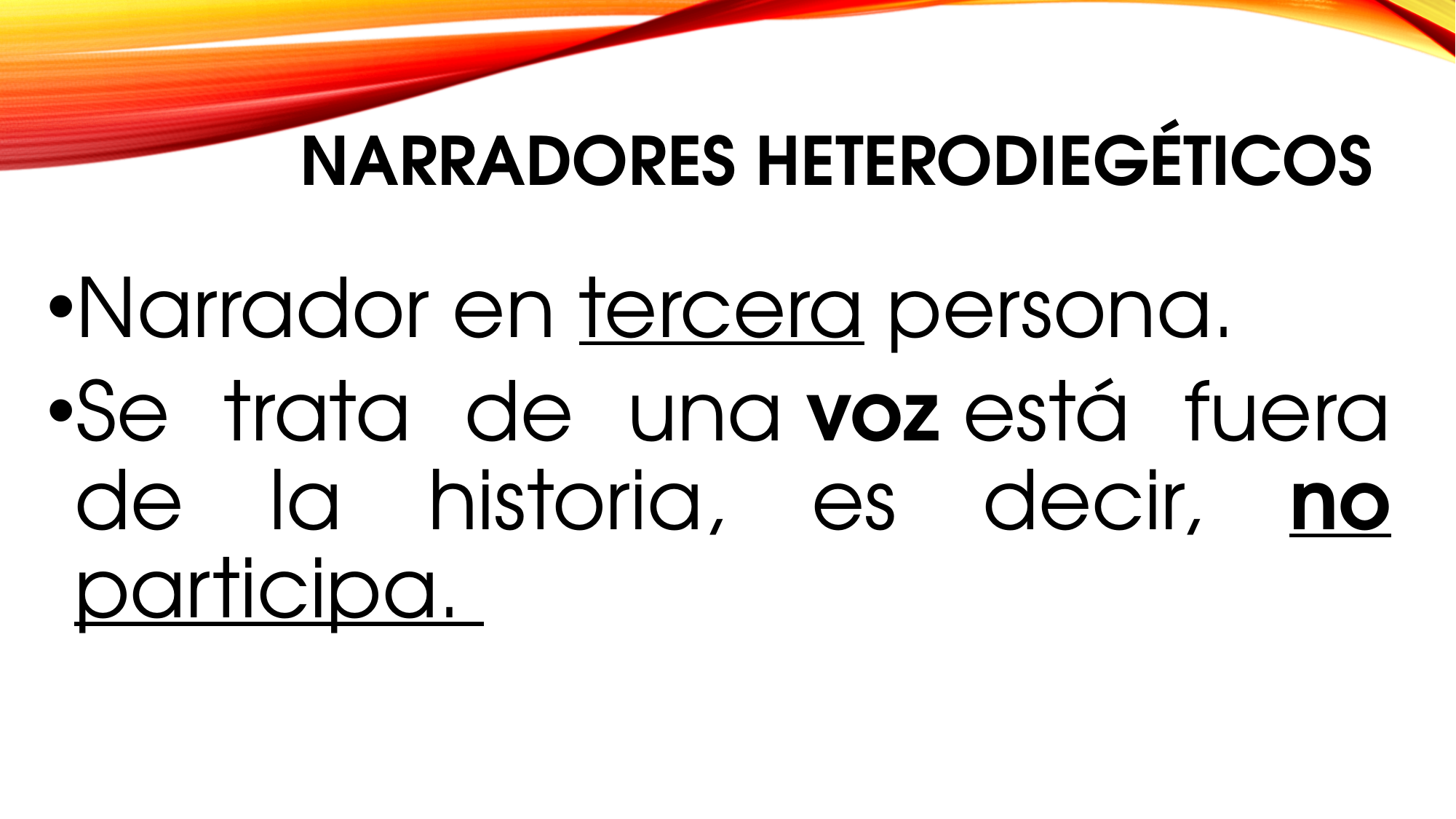

# NARRADORES HETERODIEGÉTICOS
Narrador en tercera persona.
Se trata de una voz está fuera de la historia, es decir, no participa.